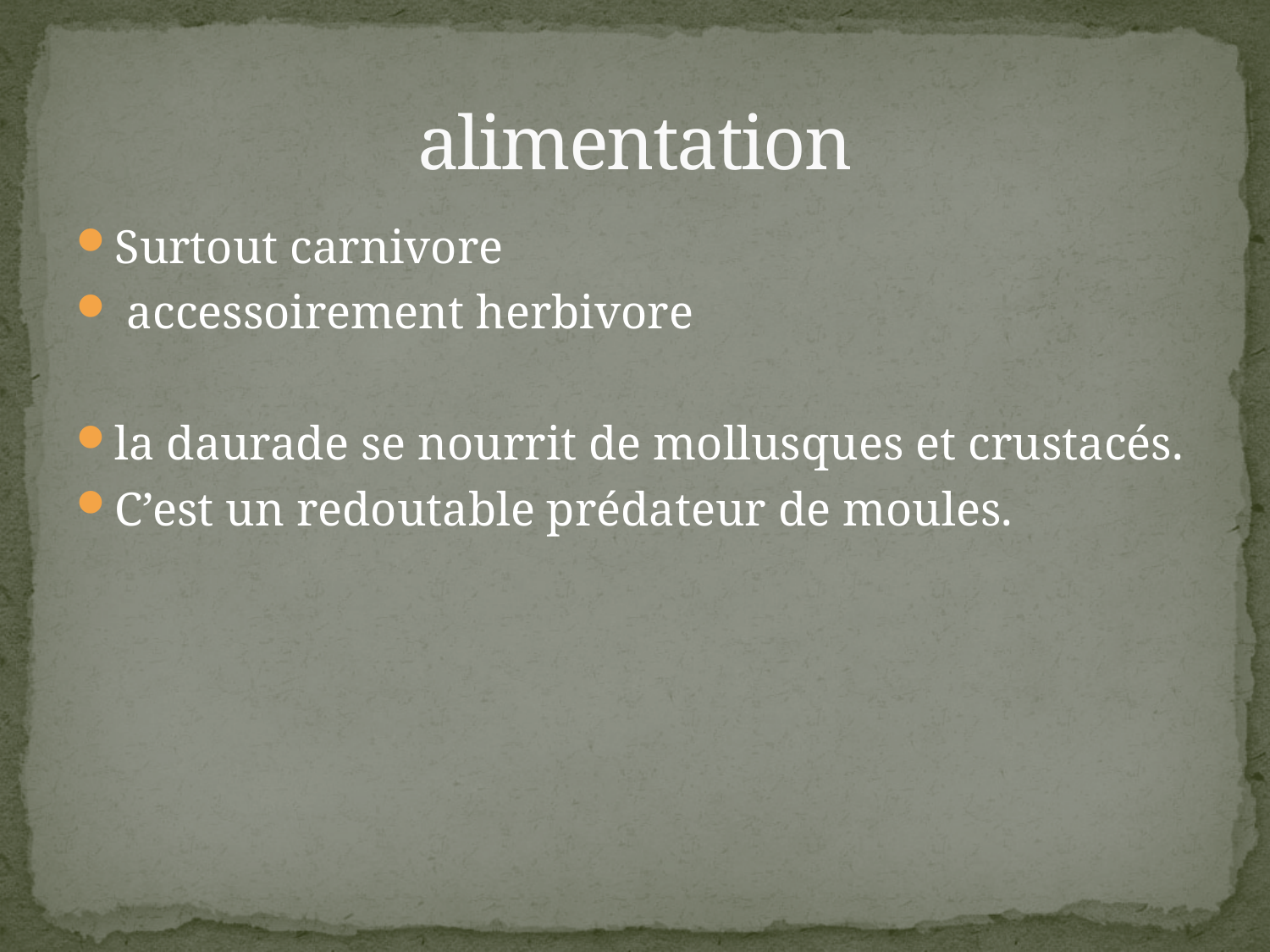

# alimentation
Surtout carnivore
 accessoirement herbivore

la daurade se nourrit de mollusques et crustacés.
C’est un redoutable prédateur de moules.